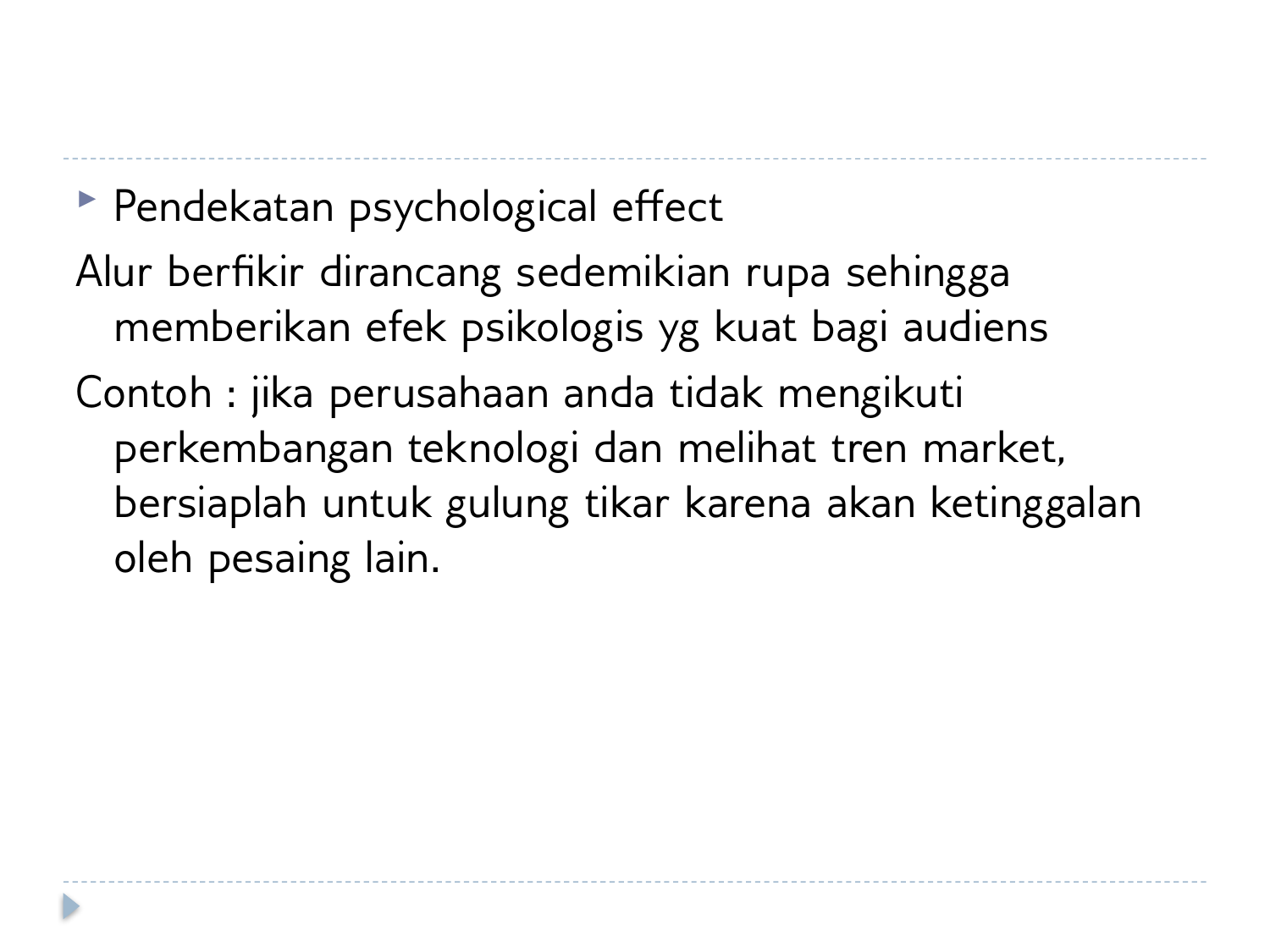

#
Pendekatan psychological effect
Alur berfikir dirancang sedemikian rupa sehingga memberikan efek psikologis yg kuat bagi audiens
Contoh : jika perusahaan anda tidak mengikuti perkembangan teknologi dan melihat tren market, bersiaplah untuk gulung tikar karena akan ketinggalan oleh pesaing lain.